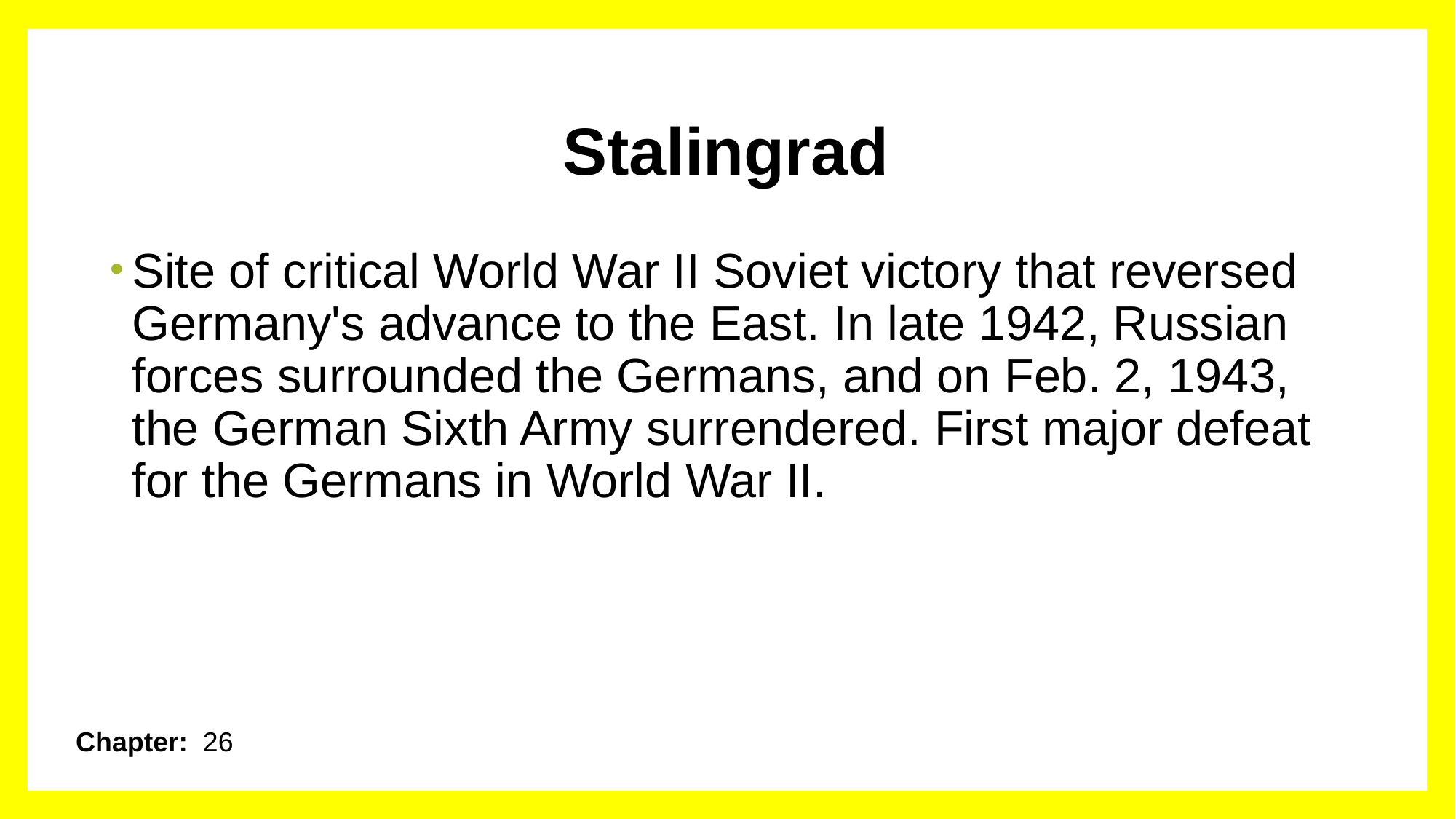

# Stalingrad
Site of critical World War II Soviet victory that reversed Germany's advance to the East. In late 1942, Russian forces surrounded the Germans, and on Feb. 2, 1943, the German Sixth Army surrendered. First major defeat for the Germans in World War II.
Chapter:  26